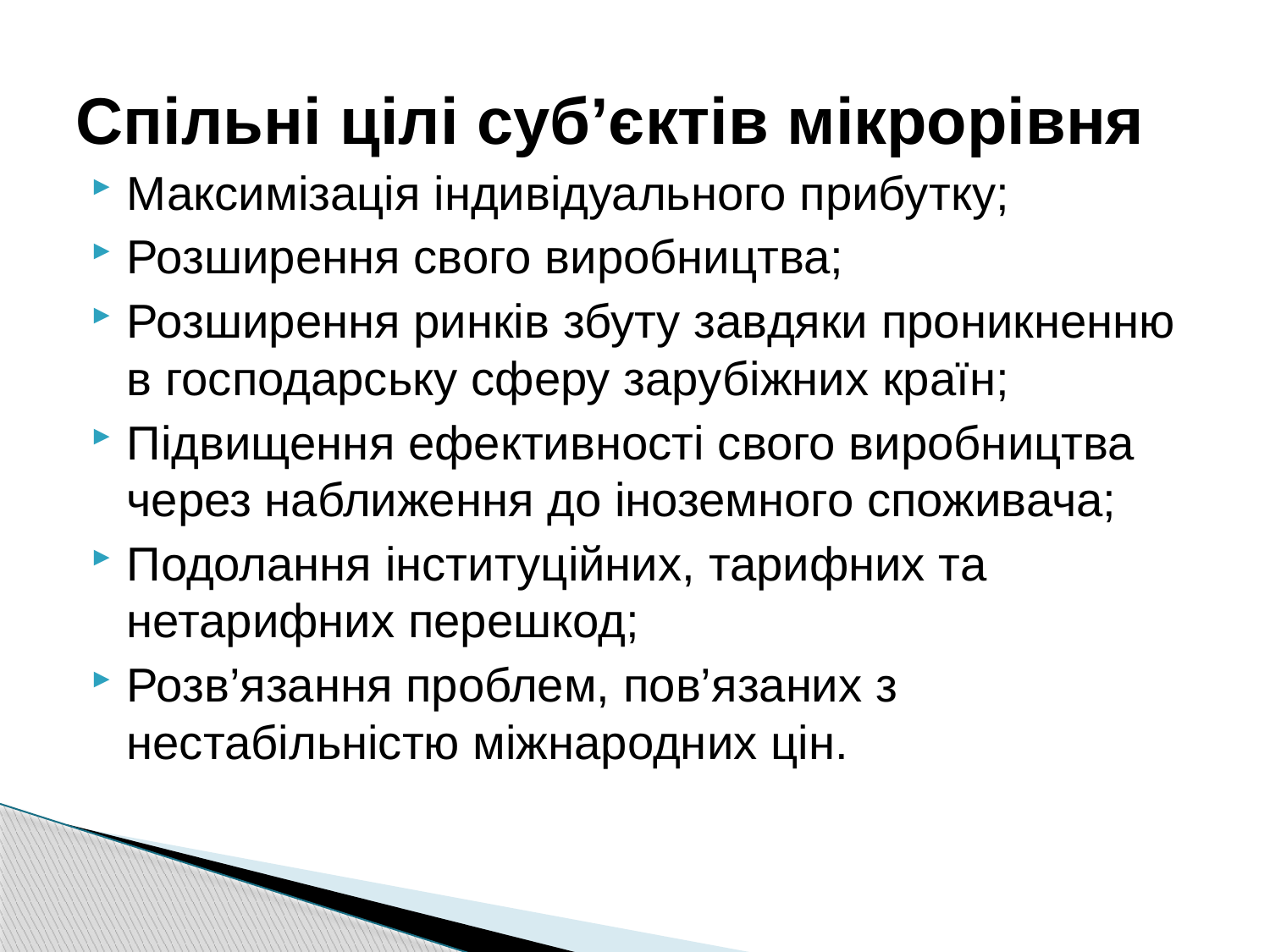

# Спільні цілі суб’єктів мікрорівня
Максимізація індивідуального прибутку;
Розширення свого виробництва;
Розширення ринків збуту завдяки проникненню в господарську сферу зарубіжних країн;
Підвищення ефективності свого виробництва через наближення до іноземного споживача;
Подолання інституційних, тарифних та нетарифних перешкод;
Розв’язання проблем, пов’язаних з нестабільністю міжнародних цін.